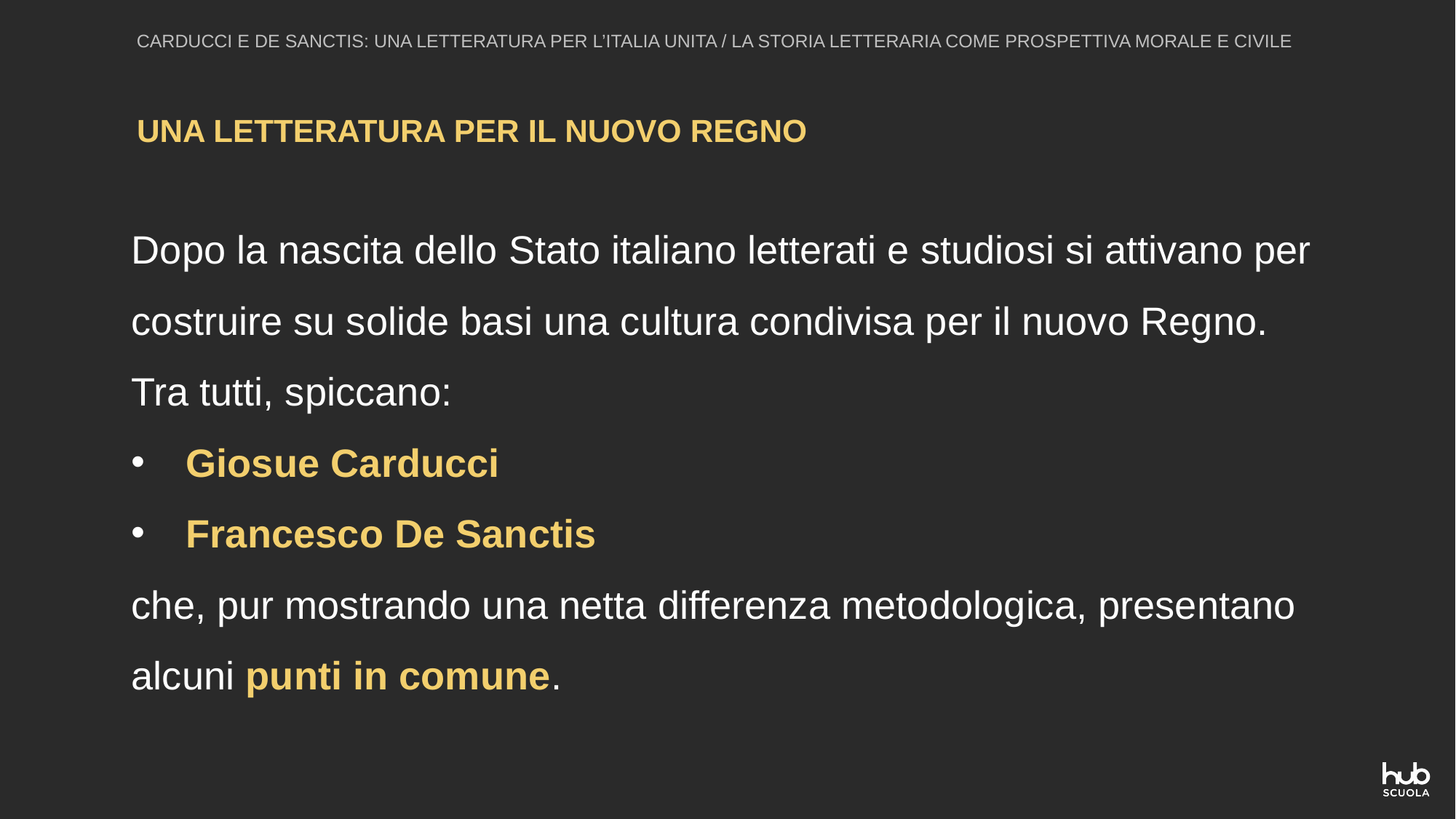

CARDUCCI E DE SANCTIS: UNA LETTERATURA PER L’ITALIA UNITA / LA STORIA LETTERARIA COME PROSPETTIVA MORALE E CIVILE
UNA LETTERATURA PER IL NUOVO REGNO
Dopo la nascita dello Stato italiano letterati e studiosi si attivano per costruire su solide basi una cultura condivisa per il nuovo Regno.
Tra tutti, spiccano:
Giosue Carducci
Francesco De Sanctis
che, pur mostrando una netta differenza metodologica, presentano alcuni punti in comune.